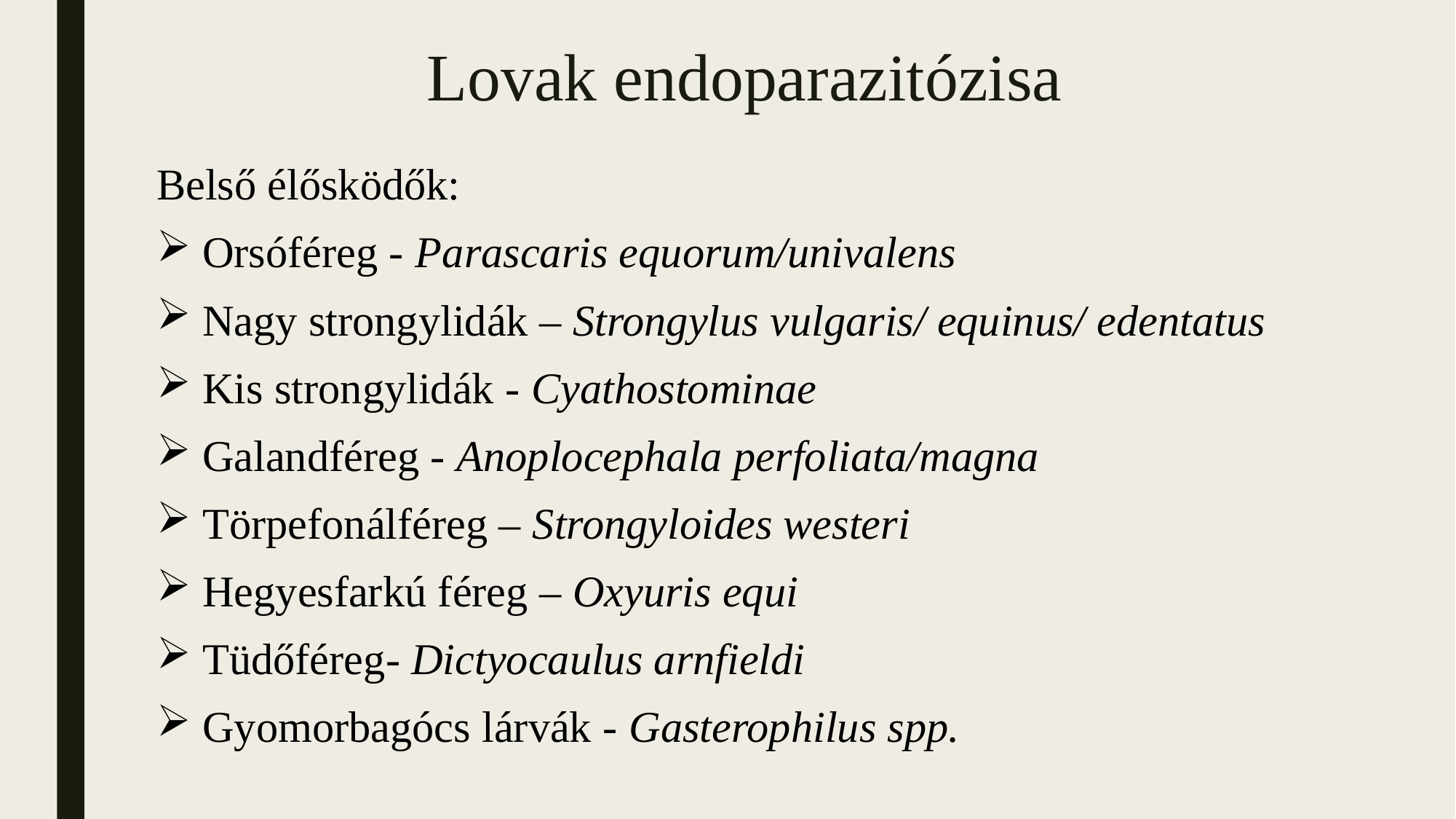

# Lovak endoparazitózisa
Belső élősködők:
Orsóféreg - Parascaris equorum/univalens
Nagy strongylidák – Strongylus vulgaris/ equinus/ edentatus
Kis strongylidák - Cyathostominae
Galandféreg - Anoplocephala perfoliata/magna
Törpefonálféreg – Strongyloides westeri
Hegyesfarkú féreg – Oxyuris equi
Tüdőféreg- Dictyocaulus arnfieldi
Gyomorbagócs lárvák - Gasterophilus spp.